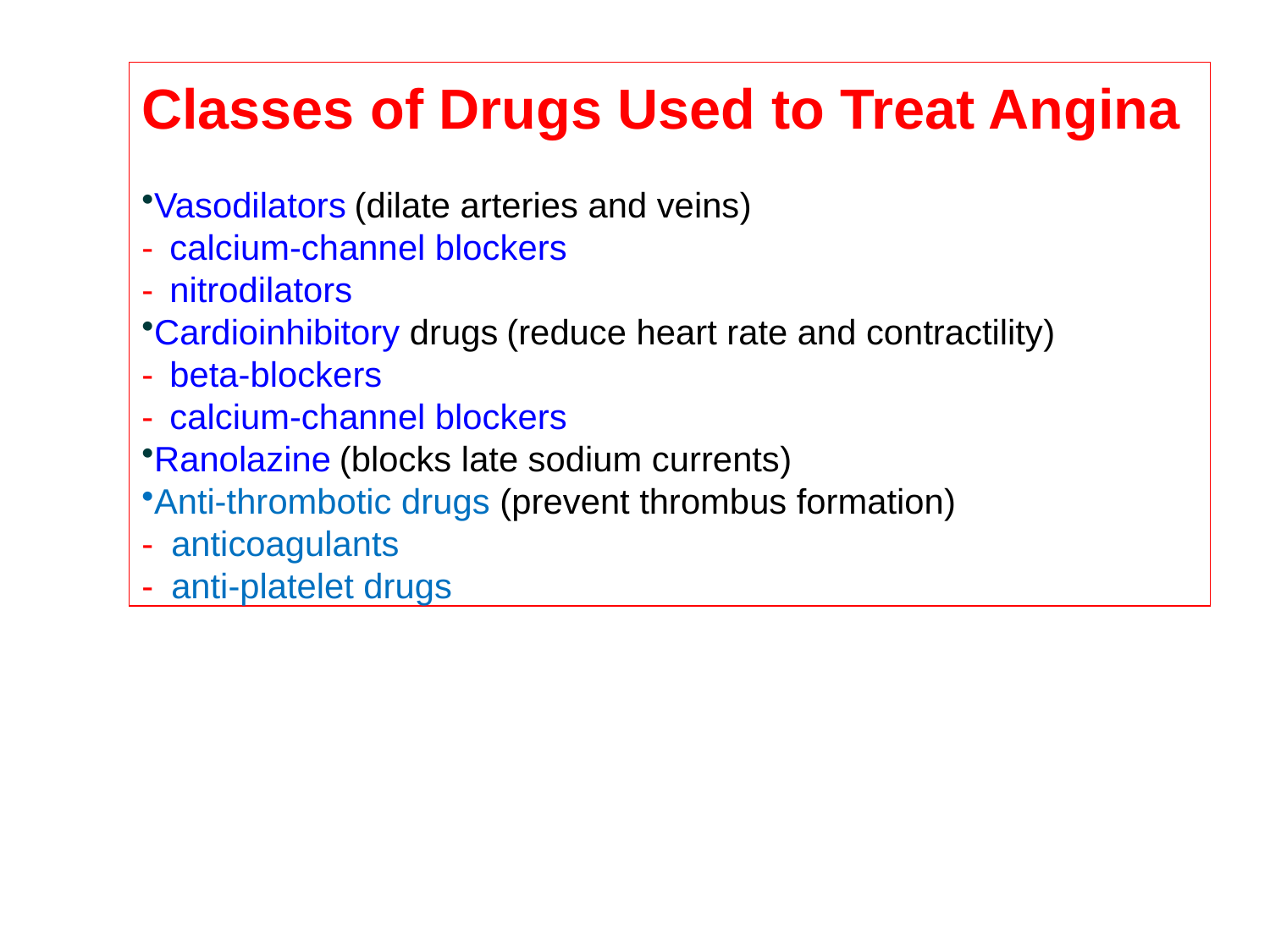

Classes of Drugs Used to Treat Angina

Vasodilators (dilate arteries and veins)
-  calcium-channel blockers
-  nitrodilators
Cardioinhibitory drugs (reduce heart rate and contractility)
-  beta-blockers
-  calcium-channel blockers
Ranolazine (blocks late sodium currents)
Anti-thrombotic drugs (prevent thrombus formation)
-  anticoagulants
-  anti-platelet drugs